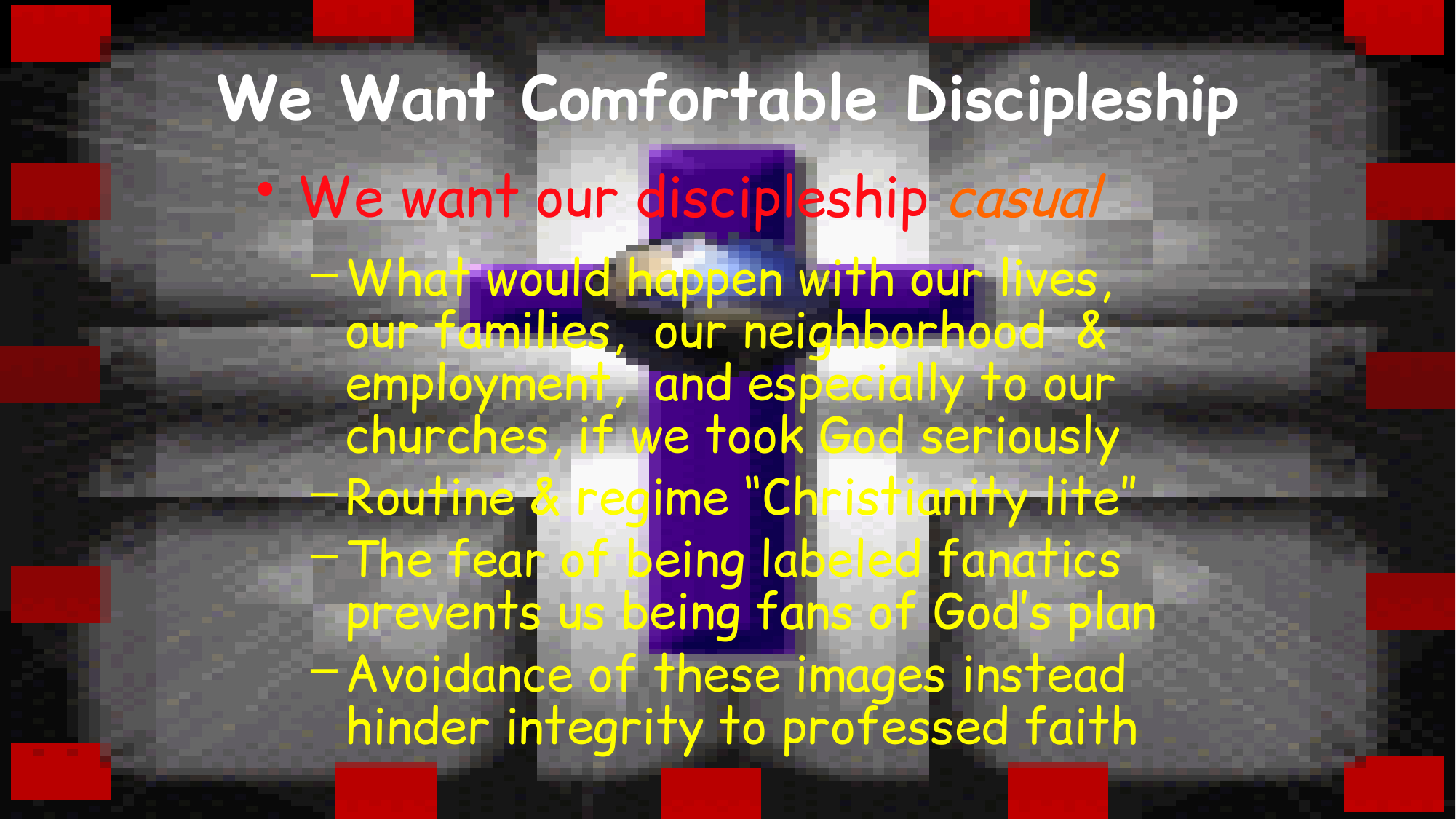

# We Want Comfortable Discipleship
We want our discipleship casual

What would happen with our lives,   our families,  our neighborhood  & employment,  and especially to our churches, if we took God seriously
Routine & regime “Christianity lite”
The fear of being labeled fanatics prevents us being fans of God’s plan
Avoidance of these images instead hinder integrity to professed faith